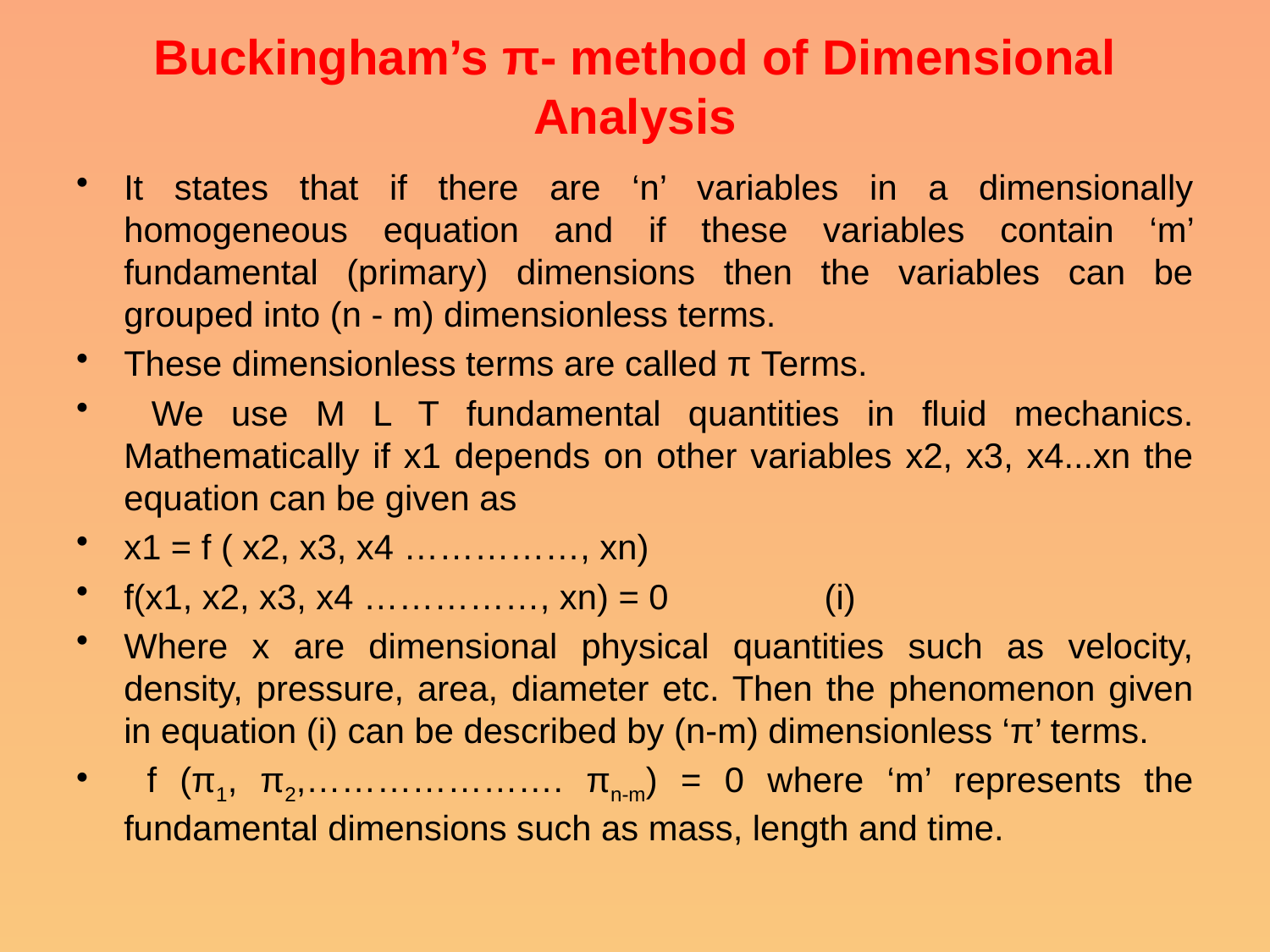

# Buckingham’s π- method of Dimensional Analysis
It states that if there are ‘n’ variables in a dimensionally homogeneous equation and if these variables contain ‘m’ fundamental (primary) dimensions then the variables can be grouped into (n - m) dimensionless terms.
These dimensionless terms are called π Terms.
 We use M L T fundamental quantities in fluid mechanics. Mathematically if x1 depends on other variables x2, x3, x4...xn the equation can be given as
x1 = f ( x2, x3, x4 ……………, xn)
f(x1, x2, x3, x4 ……………, xn) = 0                (i)
Where x are dimensional physical quantities such as velocity, density, pressure, area, diameter etc. Then the phenomenon given in equation (i) can be described by (n-m) dimensionless ‘π’ terms.
 f (π1, π2,…………………. πn-m) = 0 where ‘m’ represents the fundamental dimensions such as mass, length and time.